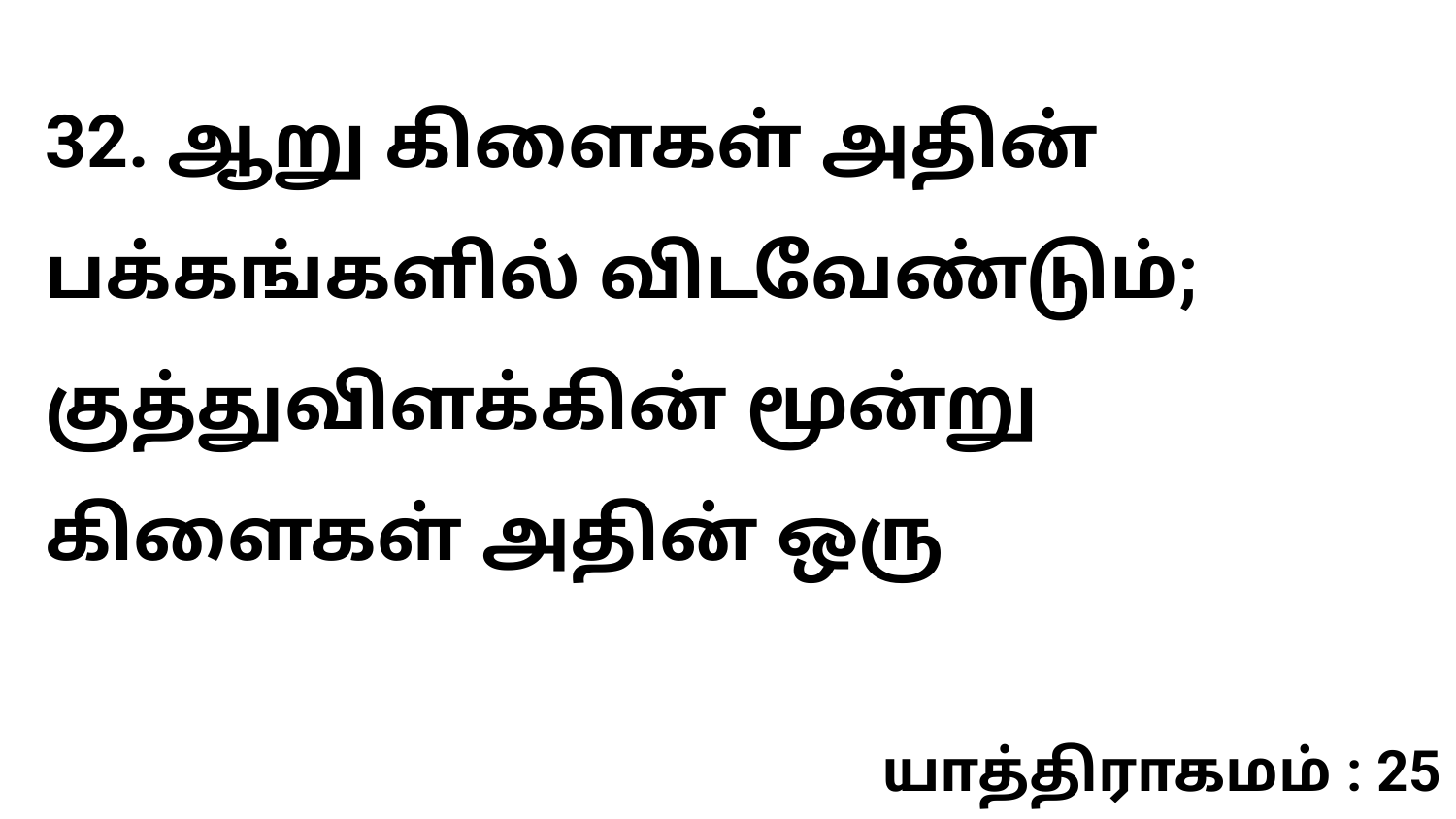

32. ஆறு கிளைகள் அதின் பக்கங்களில் விடவேண்டும்; குத்துவிளக்கின் மூன்று கிளைகள் அதின் ஒரு
யாத்திராகமம் : 25